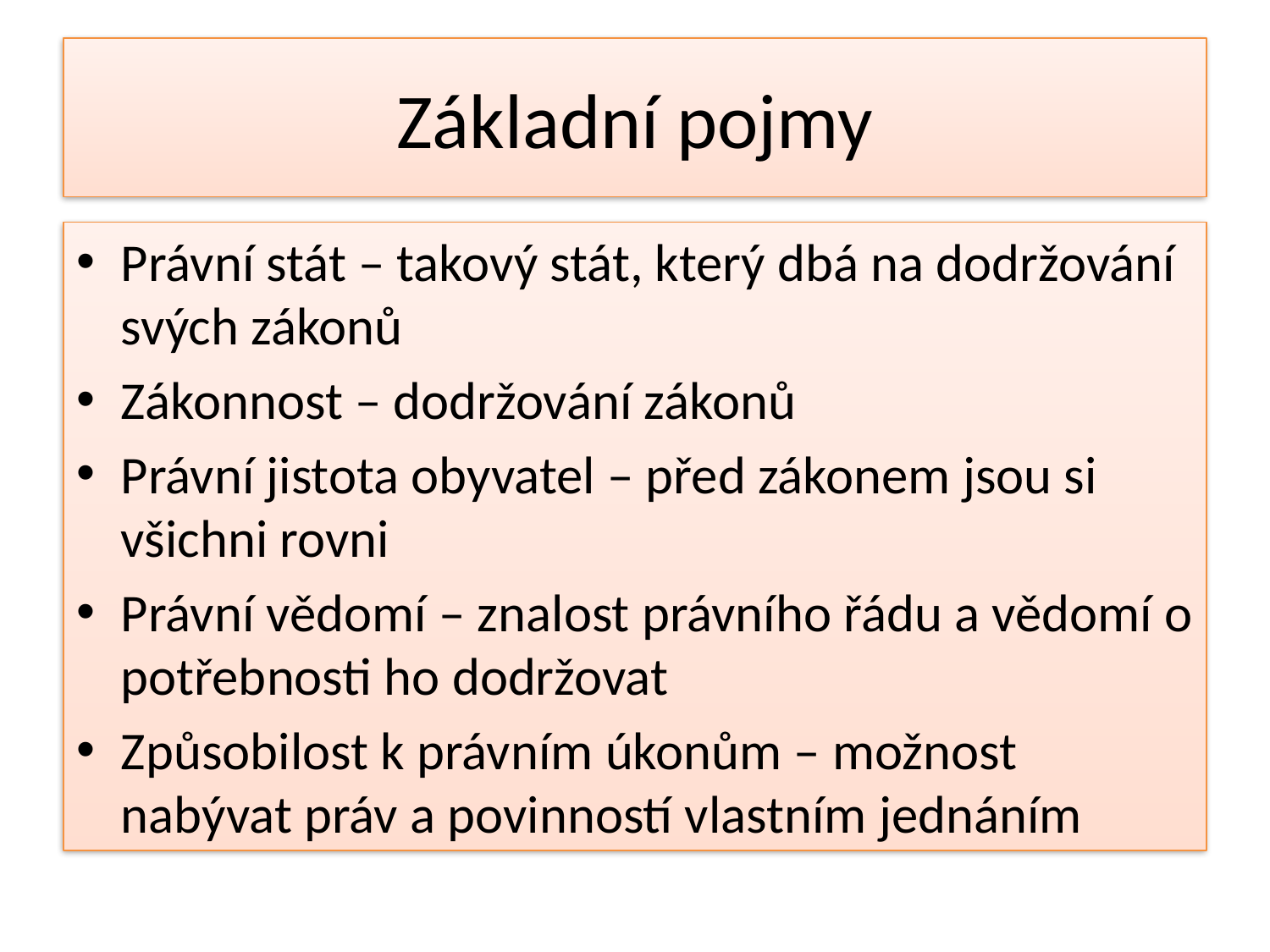

# Základní pojmy
Právní stát – takový stát, který dbá na dodržování svých zákonů
Zákonnost – dodržování zákonů
Právní jistota obyvatel – před zákonem jsou si všichni rovni
Právní vědomí – znalost právního řádu a vědomí o potřebnosti ho dodržovat
Způsobilost k právním úkonům – možnost nabývat práv a povinností vlastním jednáním